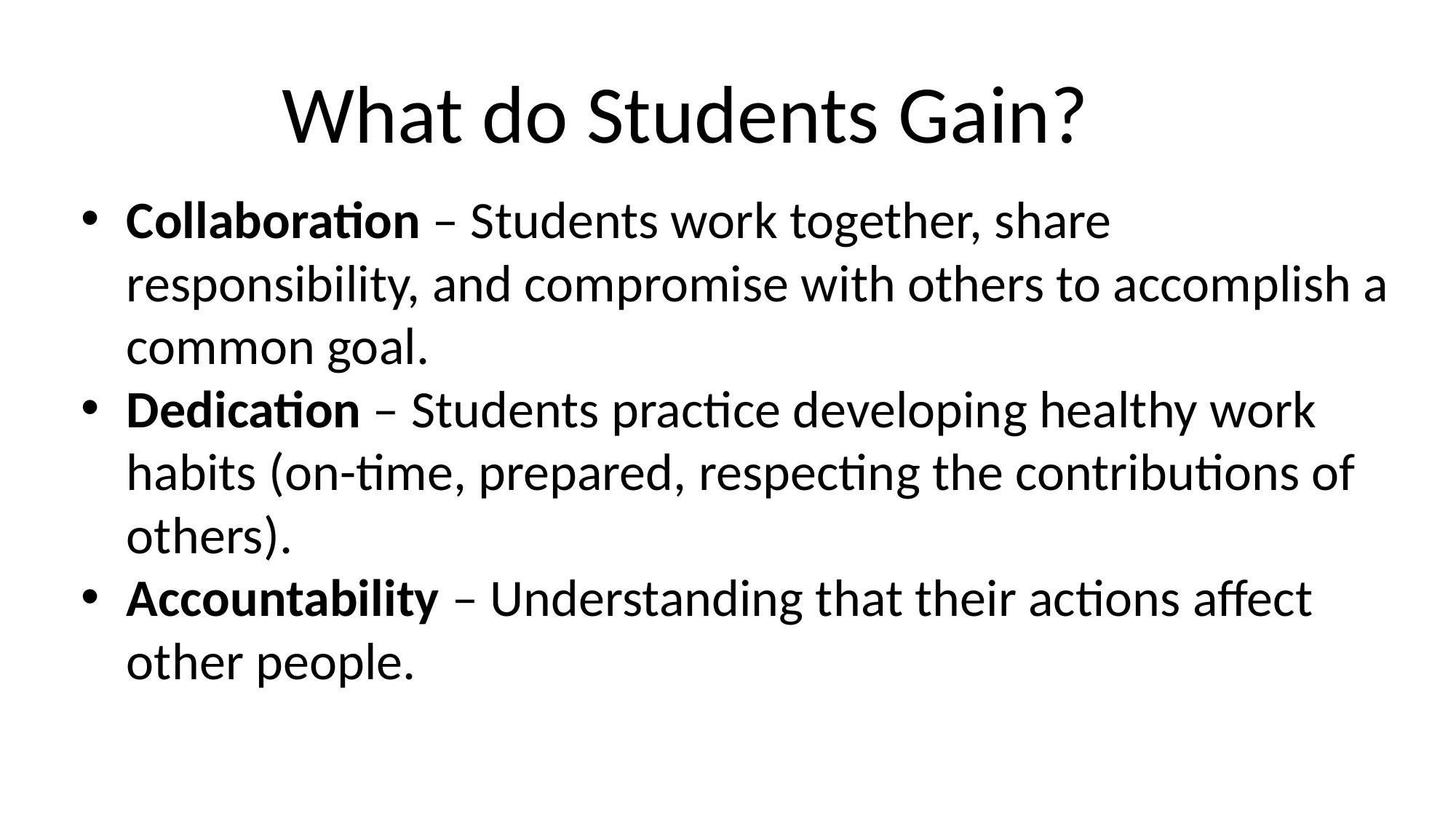

# What do Students Gain?
Collaboration – Students work together, share responsibility, and compromise with others to accomplish a common goal.
Dedication – Students practice developing healthy work habits (on-time, prepared, respecting the contributions of others).
Accountability – Understanding that their actions affect other people.